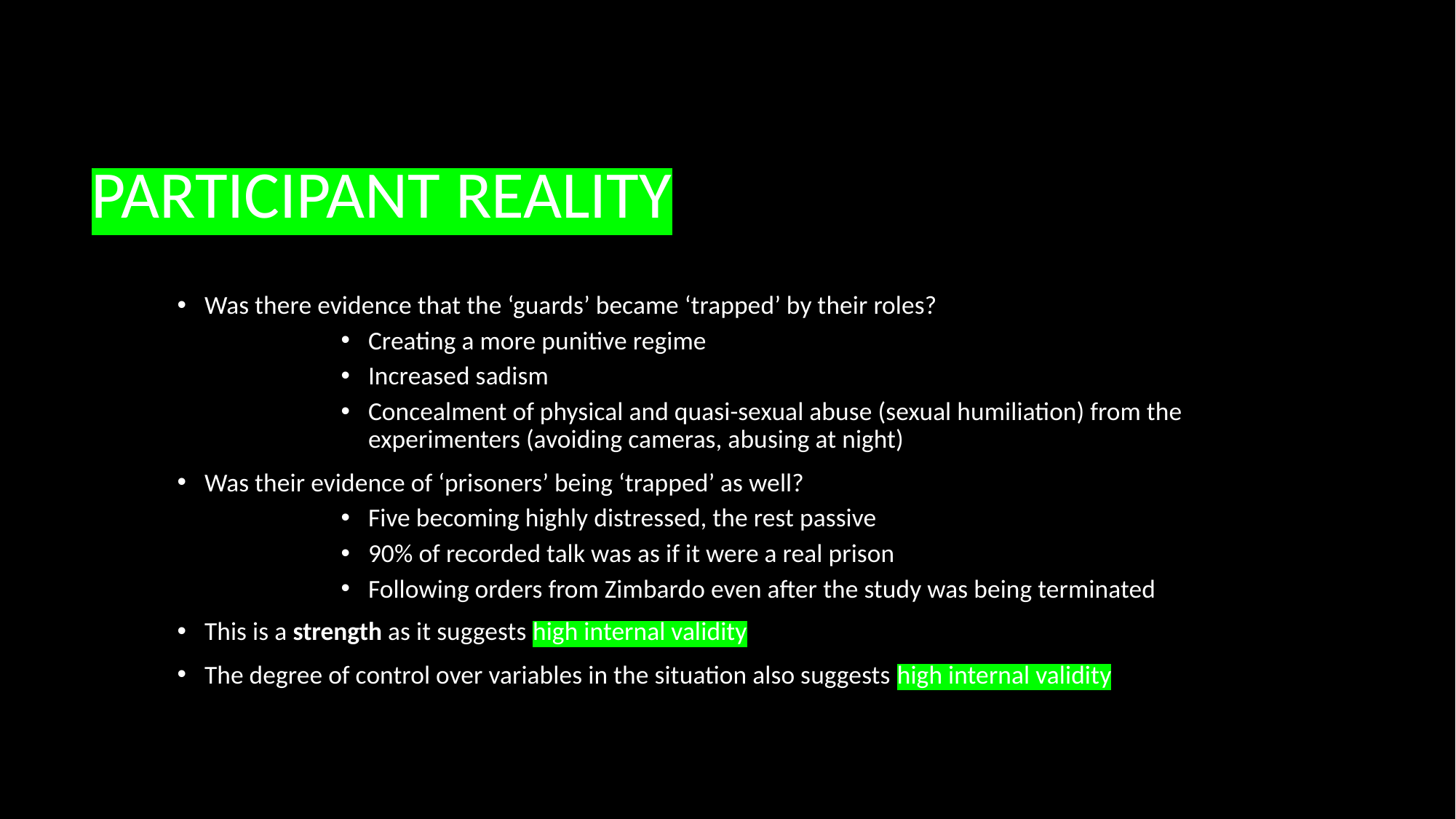

# PARTICIPANT REALITY
Was there evidence that the ‘guards’ became ‘trapped’ by their roles?
Creating a more punitive regime
Increased sadism
Concealment of physical and quasi-sexual abuse (sexual humiliation) from the experimenters (avoiding cameras, abusing at night)
Was their evidence of ‘prisoners’ being ‘trapped’ as well?
Five becoming highly distressed, the rest passive
90% of recorded talk was as if it were a real prison
Following orders from Zimbardo even after the study was being terminated
This is a strength as it suggests high internal validity
The degree of control over variables in the situation also suggests high internal validity